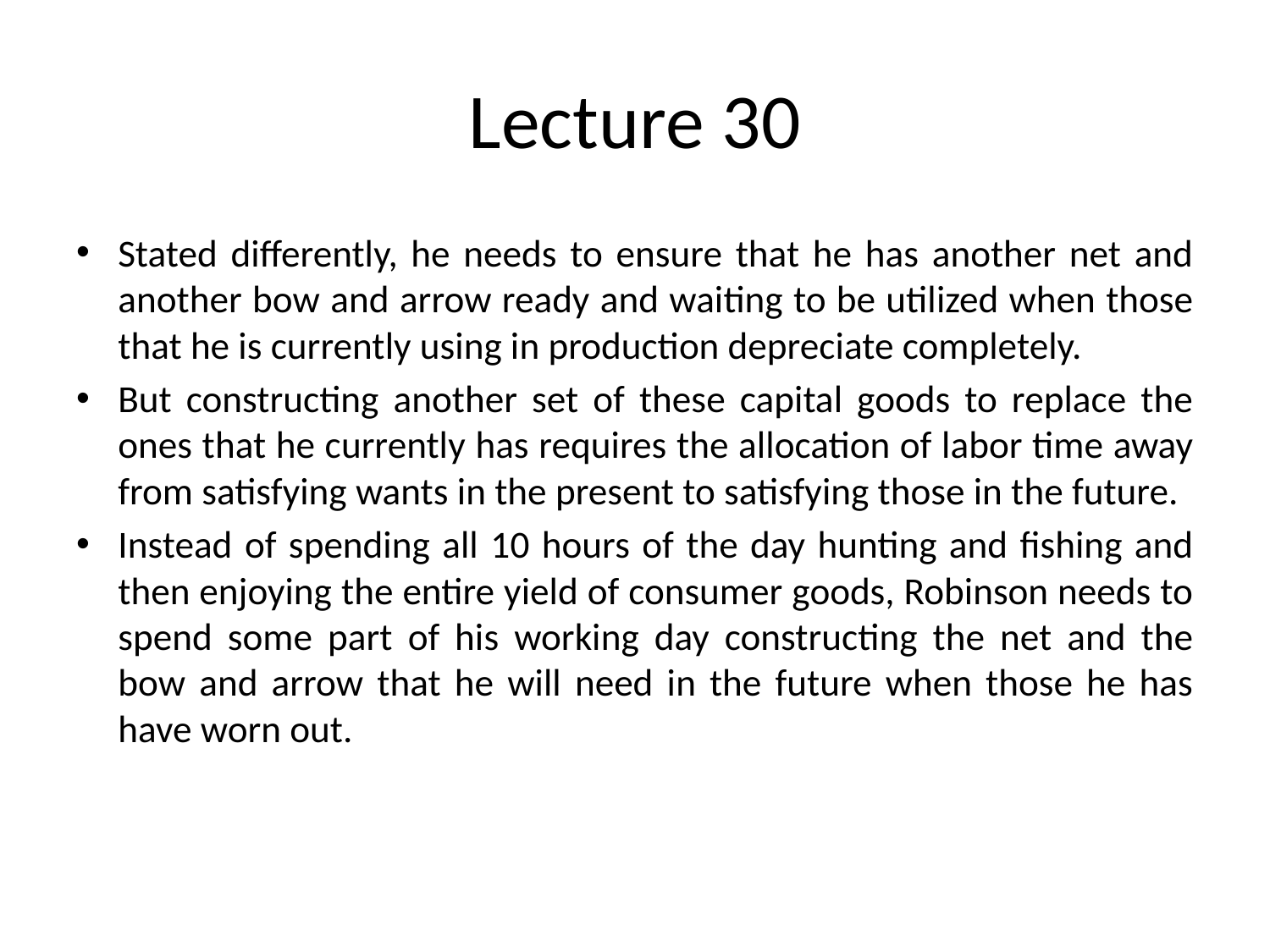

# Lecture 30
Stated differently, he needs to ensure that he has another net and another bow and arrow ready and waiting to be utilized when those that he is currently using in production depreciate completely.
But constructing another set of these capital goods to replace the ones that he currently has requires the allocation of labor time away from satisfying wants in the present to satisfying those in the future.
Instead of spending all 10 hours of the day hunting and fishing and then enjoying the entire yield of consumer goods, Robinson needs to spend some part of his working day constructing the net and the bow and arrow that he will need in the future when those he has have worn out.